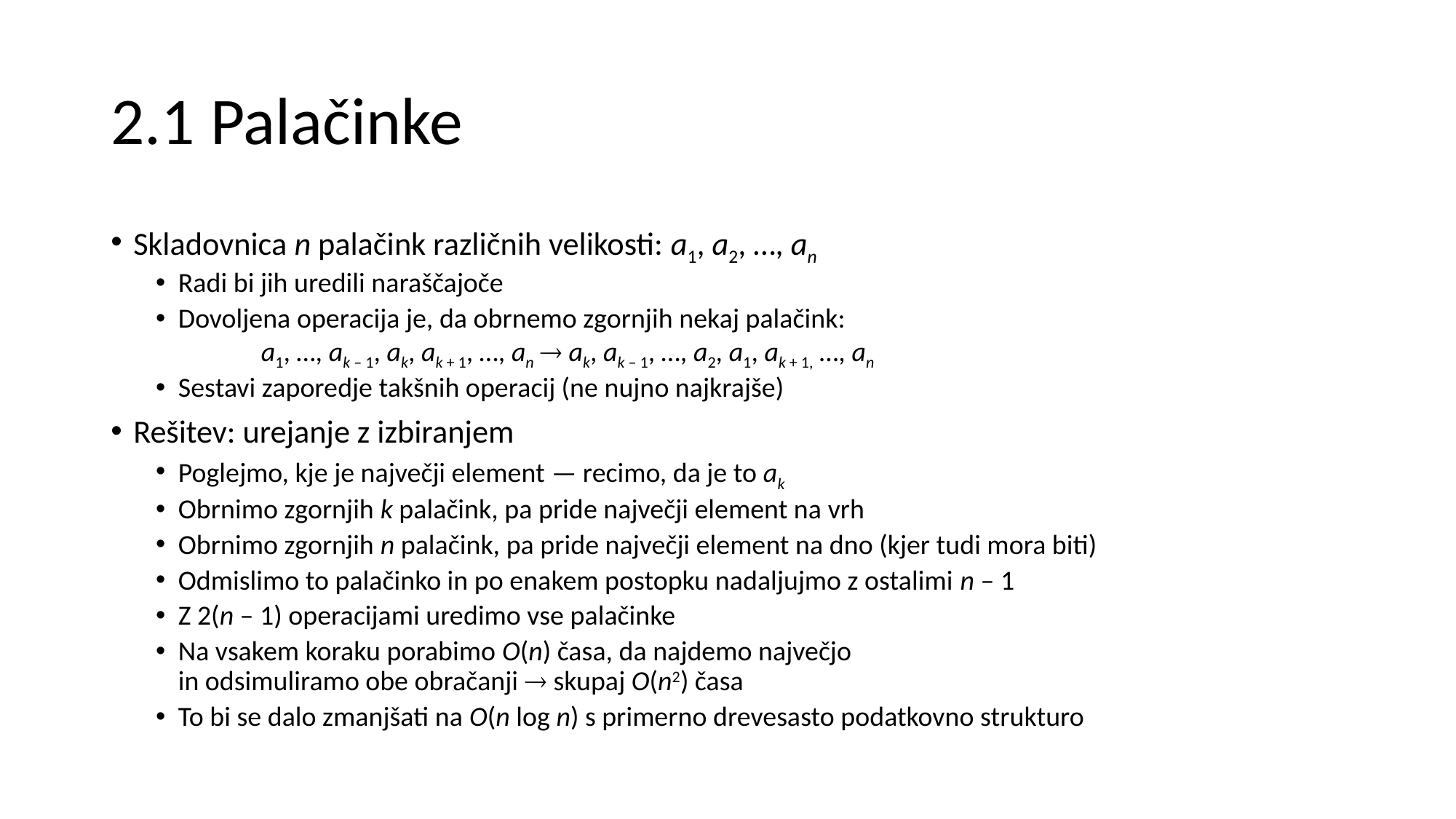

# 2.1 Palačinke
Skladovnica n palačink različnih velikosti: a1, a2, …, an
Radi bi jih uredili naraščajoče
Dovoljena operacija je, da obrnemo zgornjih nekaj palačink:
	a1, …, ak – 1, ak, ak + 1, …, an → ak, ak – 1, …, a2, a1, ak + 1, …, an
Sestavi zaporedje takšnih operacij (ne nujno najkrajše)
Rešitev: urejanje z izbiranjem
Poglejmo, kje je največji element — recimo, da je to ak
Obrnimo zgornjih k palačink, pa pride največji element na vrh
Obrnimo zgornjih n palačink, pa pride največji element na dno (kjer tudi mora biti)
Odmislimo to palačinko in po enakem postopku nadaljujmo z ostalimi n – 1
Z 2(n – 1) operacijami uredimo vse palačinke
Na vsakem koraku porabimo O(n) časa, da najdemo največjo
in odsimuliramo obe obračanji → skupaj O(n2) časa
To bi se dalo zmanjšati na O(n log n) s primerno drevesasto podatkovno strukturo